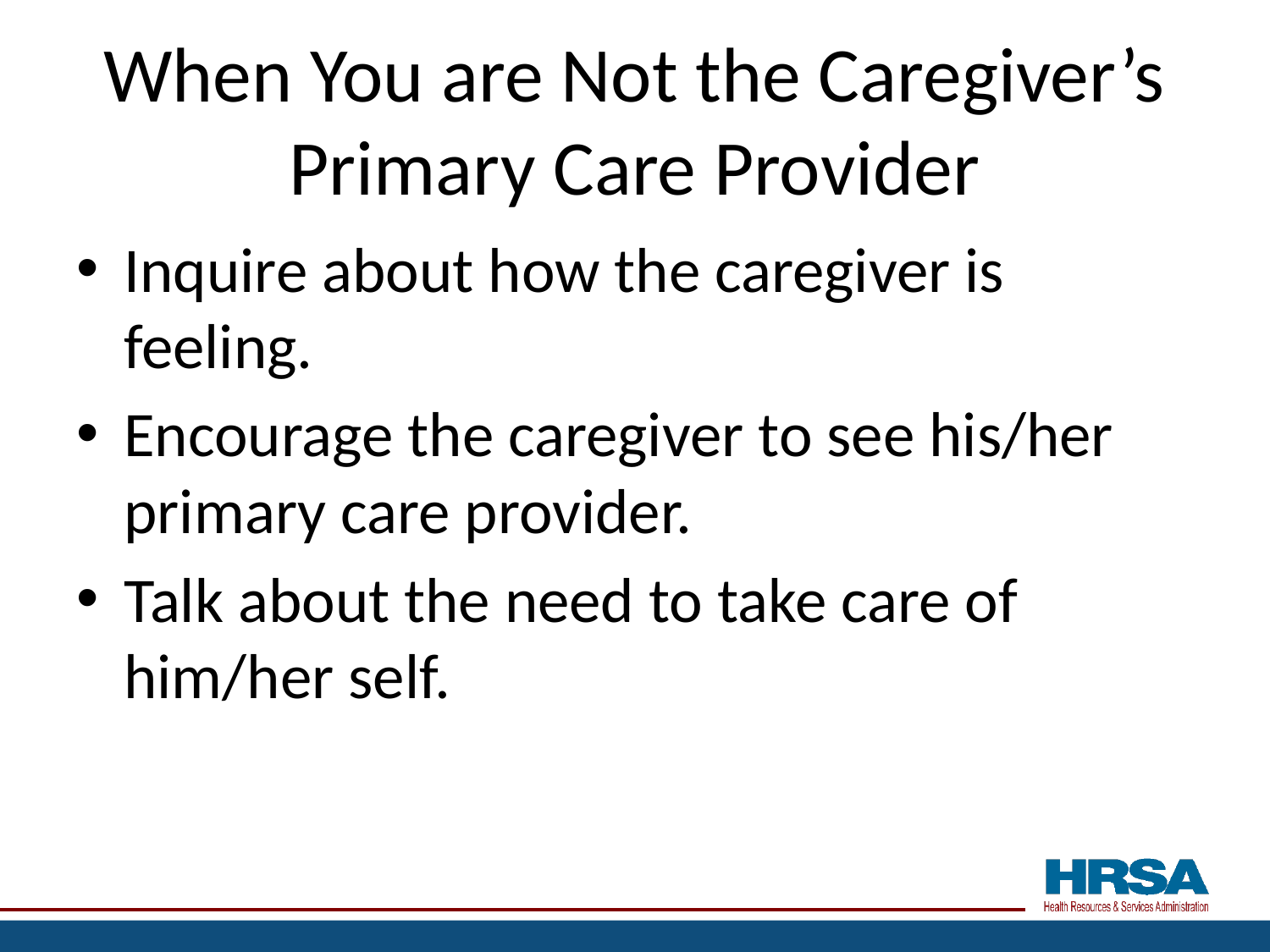

# When You are Not the Caregiver’s Primary Care Provider
Inquire about how the caregiver is feeling.
Encourage the caregiver to see his/her primary care provider.
Talk about the need to take care of him/her self.